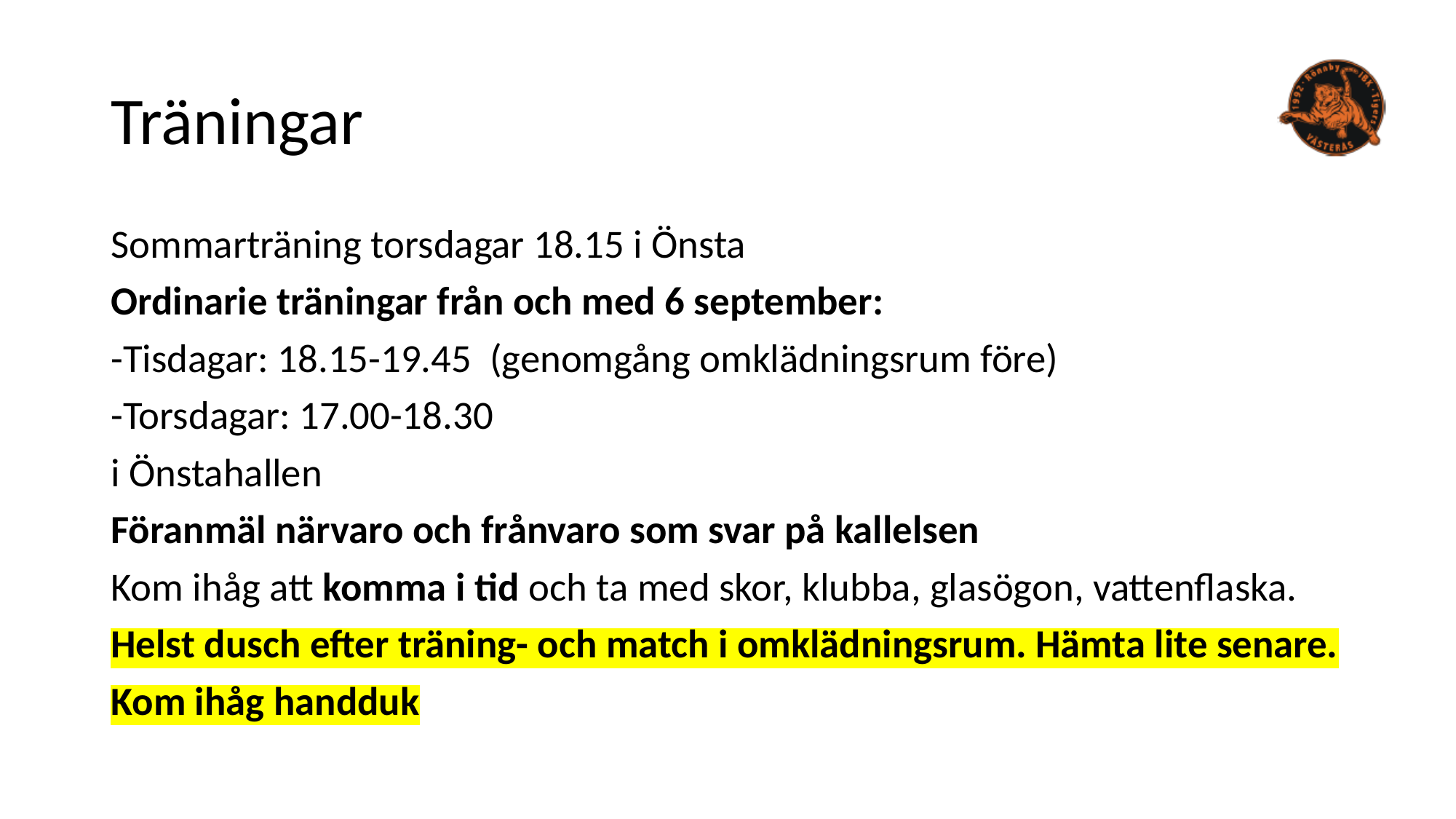

# Träningar
Sommarträning torsdagar 18.15 i Önsta
Ordinarie träningar från och med 6 september:
-Tisdagar: 18.15-19.45  (genomgång omklädningsrum före)
-Torsdagar: 17.00-18.30
i Önstahallen
Föranmäl närvaro och frånvaro som svar på kallelsen
Kom ihåg att komma i tid och ta med skor, klubba, glasögon, vattenflaska.
Helst dusch efter träning- och match i omklädningsrum. Hämta lite senare.
Kom ihåg handduk